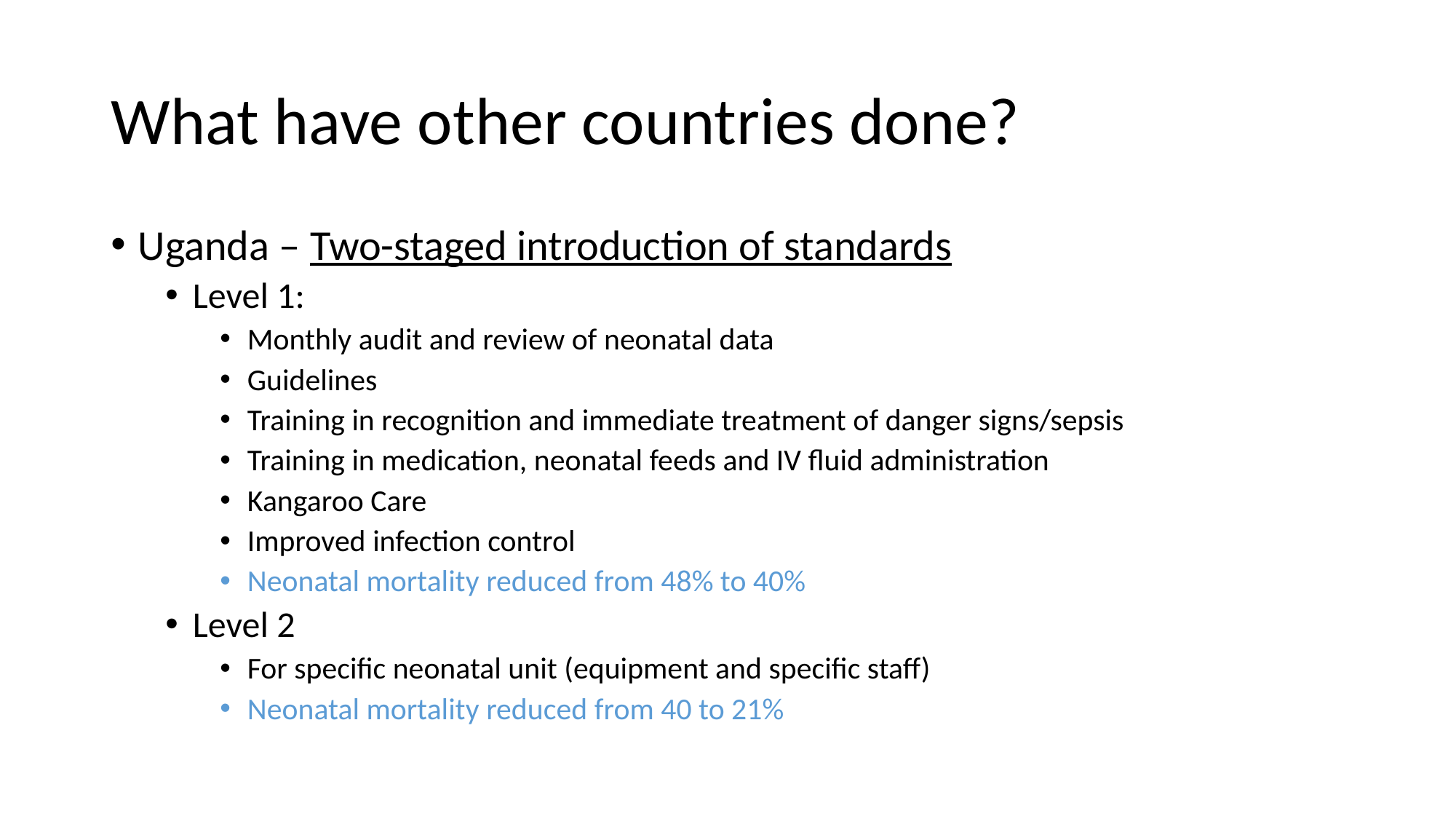

# What have other countries done?
Uganda – Two-staged introduction of standards
Level 1:
Monthly audit and review of neonatal data
Guidelines
Training in recognition and immediate treatment of danger signs/sepsis
Training in medication, neonatal feeds and IV fluid administration
Kangaroo Care
Improved infection control
Neonatal mortality reduced from 48% to 40%
Level 2
For specific neonatal unit (equipment and specific staff)
Neonatal mortality reduced from 40 to 21%